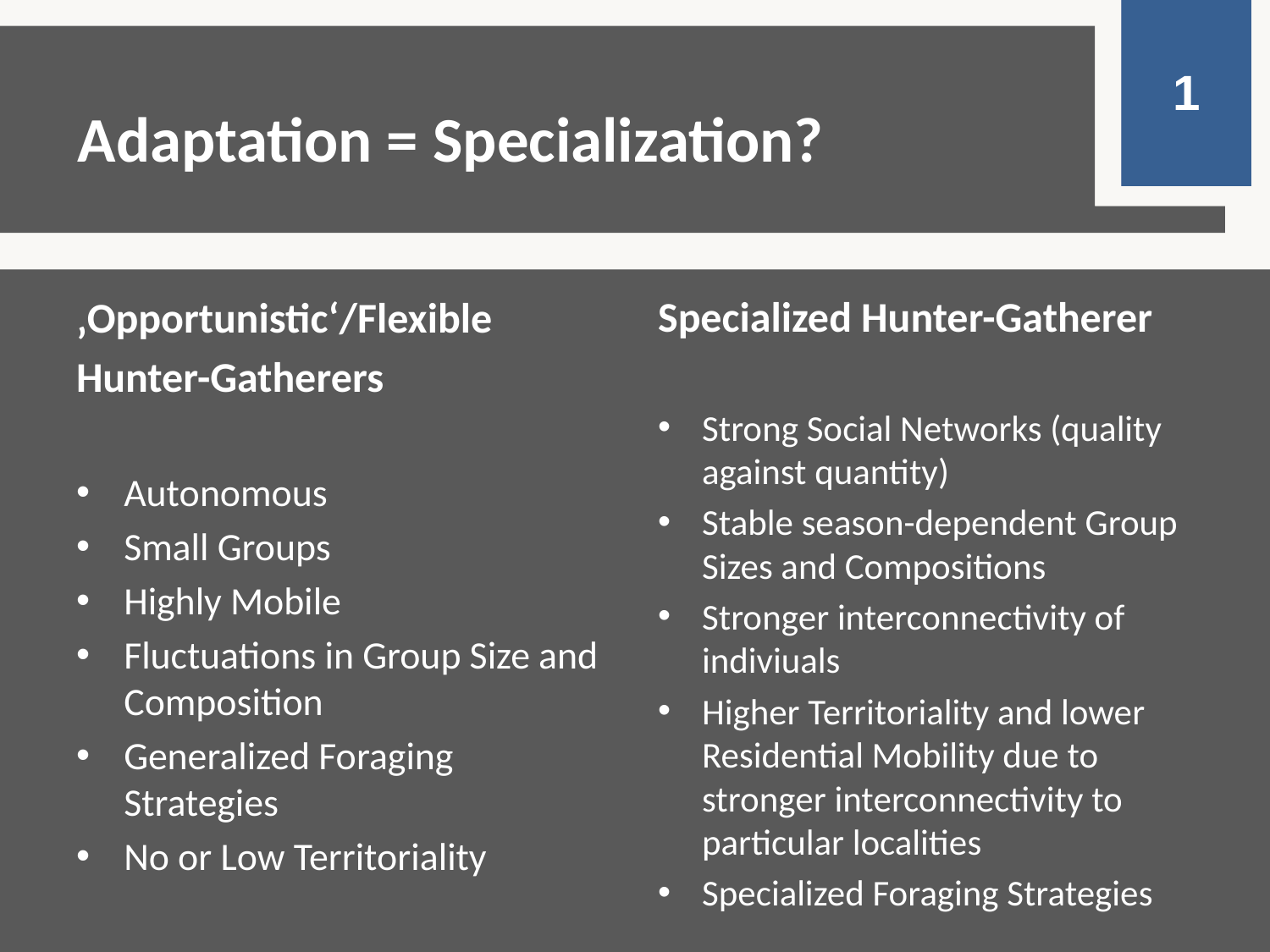

0
1

# Adaptation = Specialization?
Specialized Hunter-Gatherer

‚Opportunistic‘/Flexible
Hunter-Gatherers

Strong Social Networks (quality against quantity)
Stable season-dependent Group Sizes and Compositions
Stronger interconnectivity of indiviuals
Higher Territoriality and lower Residential Mobility due to stronger interconnectivity to particular localities
Specialized Foraging Strategies

Autonomous
Small Groups
Highly Mobile
Fluctuations in Group Size and Composition
Generalized Foraging Strategies
No or Low Territoriality